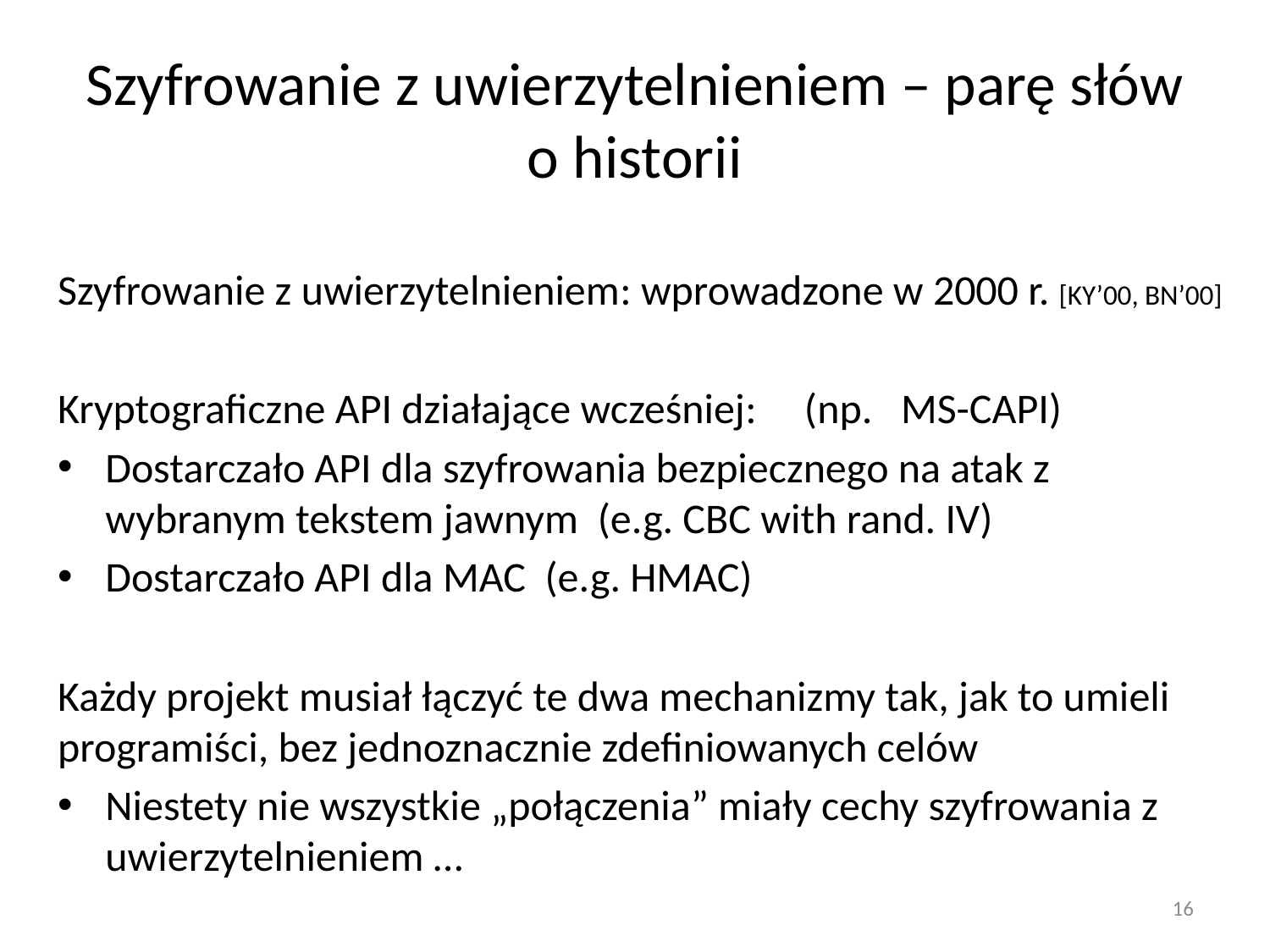

# Szyfrowanie z uwierzytelnieniem – parę słów o historii
Szyfrowanie z uwierzytelnieniem: wprowadzone w 2000 r. [KY’00, BN’00]

Kryptograficzne API działające wcześniej:     (np.   MS-CAPI)
Dostarczało API dla szyfrowania bezpiecznego na atak z wybranym tekstem jawnym  (e.g. CBC with rand. IV)
Dostarczało API dla MAC  (e.g. HMAC)

Każdy projekt musiał łączyć te dwa mechanizmy tak, jak to umieli programiści, bez jednoznacznie zdefiniowanych celów
Niestety nie wszystkie „połączenia” miały cechy szyfrowania z uwierzytelnieniem …
16